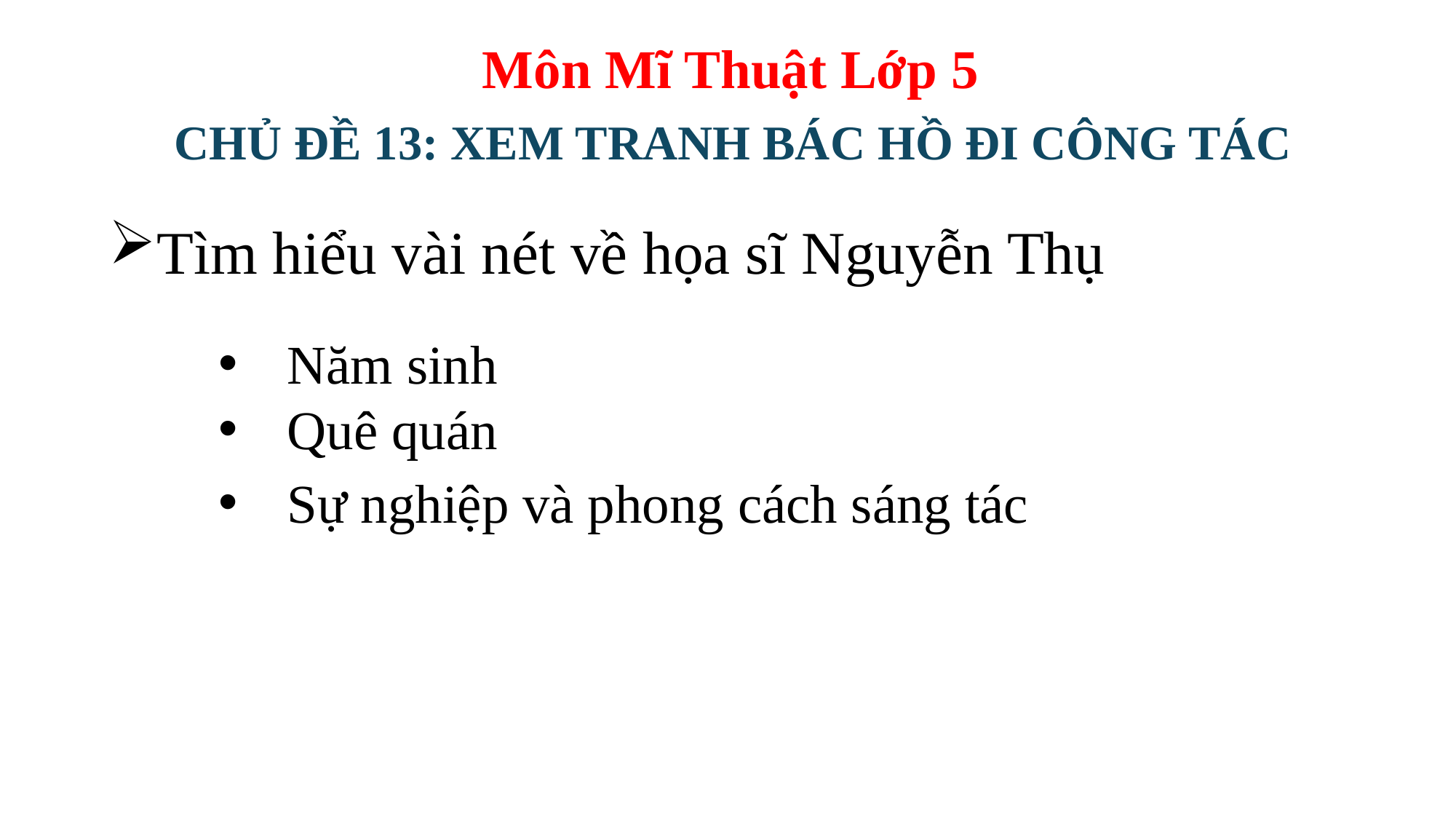

Môn Mĩ Thuật Lớp 5
 CHỦ ĐỀ 13: XEM TRANH BÁC HỒ ĐI CÔNG TÁC
Tìm hiểu vài nét về họa sĩ Nguyễn Thụ
Năm sinh
Quê quán

Sự nghiệp và phong cách sáng tác